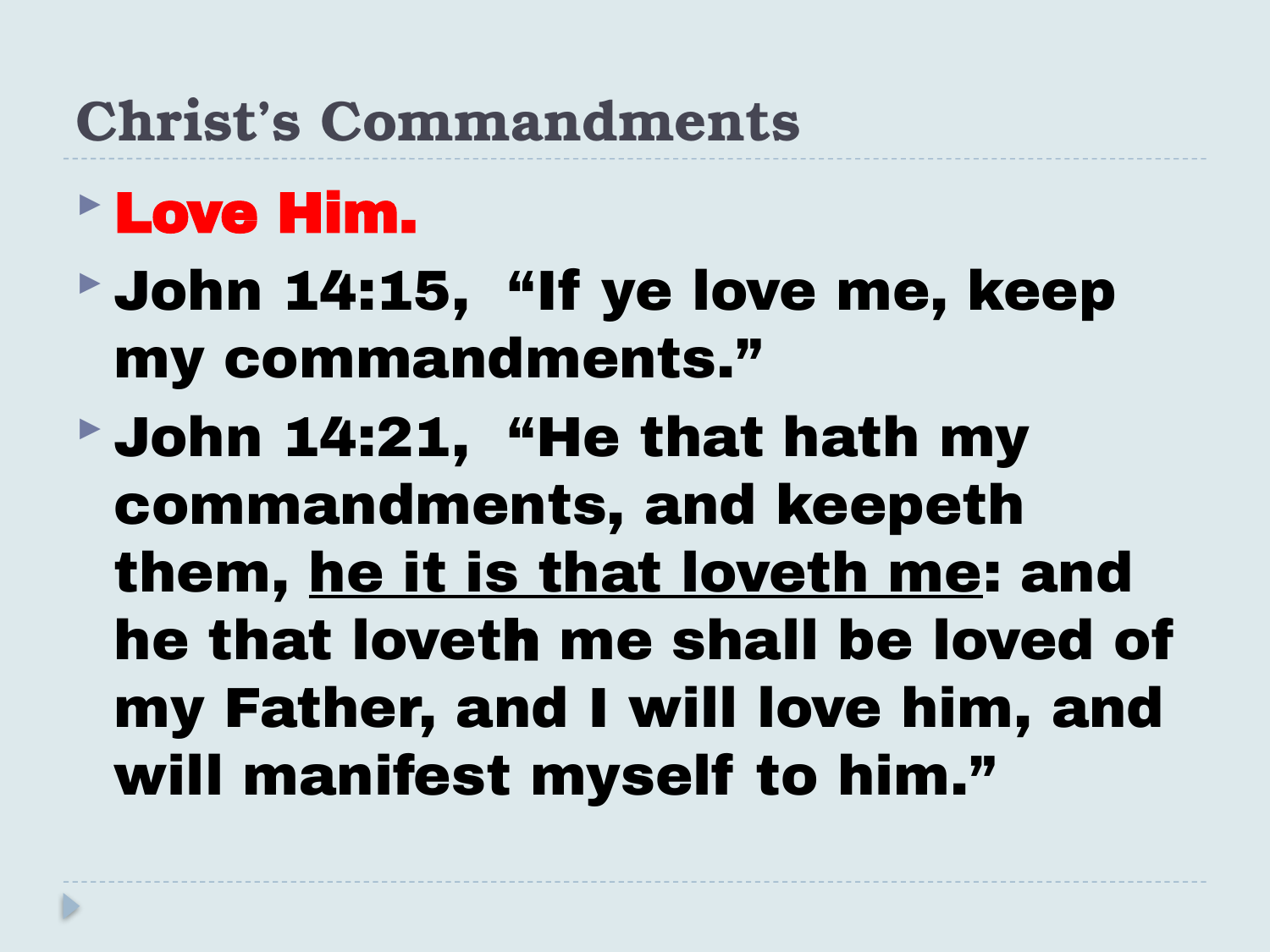

# Christ’s Commandments
Love Him.
John 14:15,  “If ye love me, keep my commandments.”
John 14:21,  “He that hath my commandments, and keepeth them, he it is that loveth me: and he that loveth me shall be loved of my Father, and I will love him, and will manifest myself to him.”